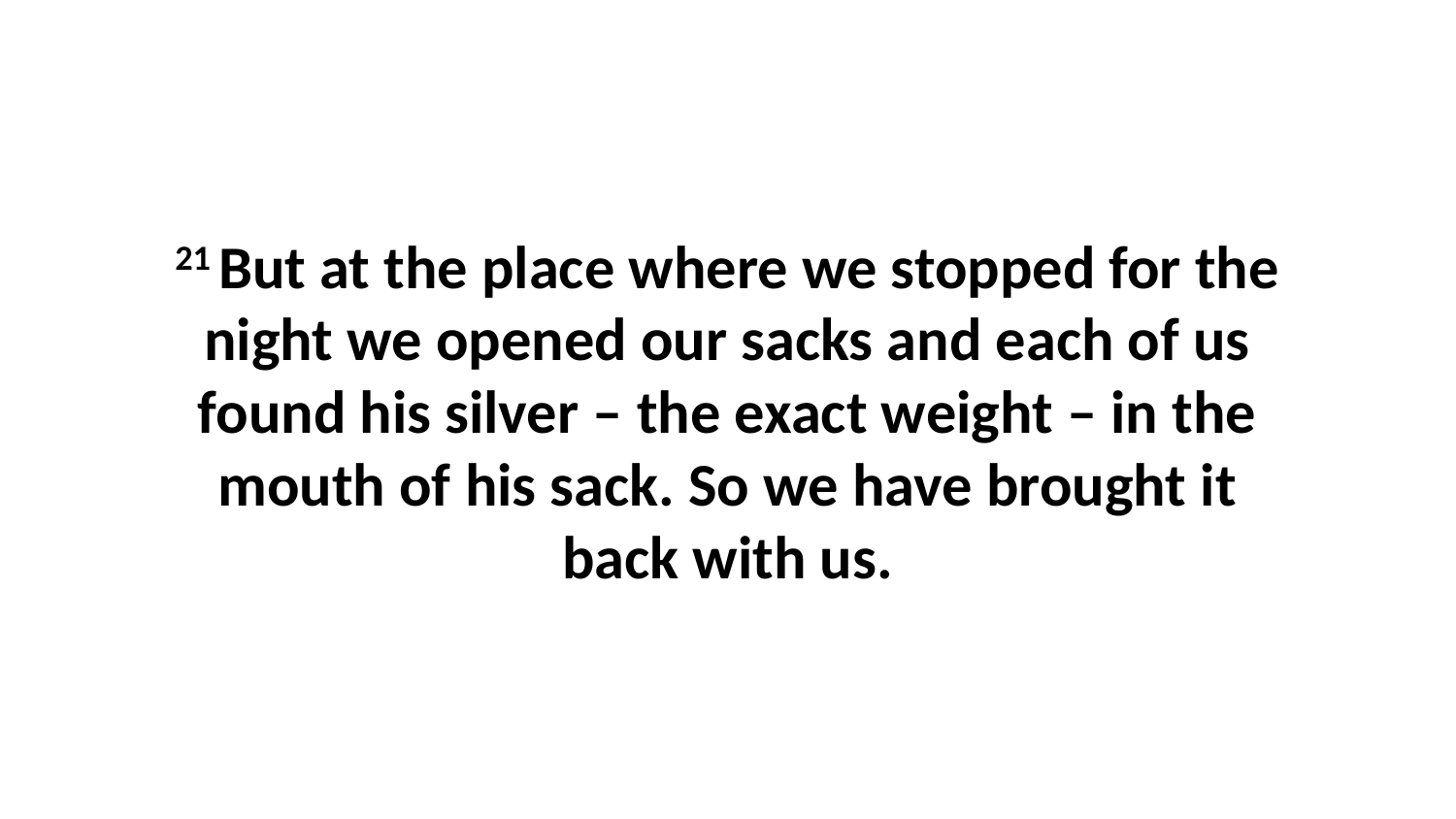

21 But at the place where we stopped for the night we opened our sacks and each of us found his silver – the exact weight – in the mouth of his sack. So we have brought it back with us.